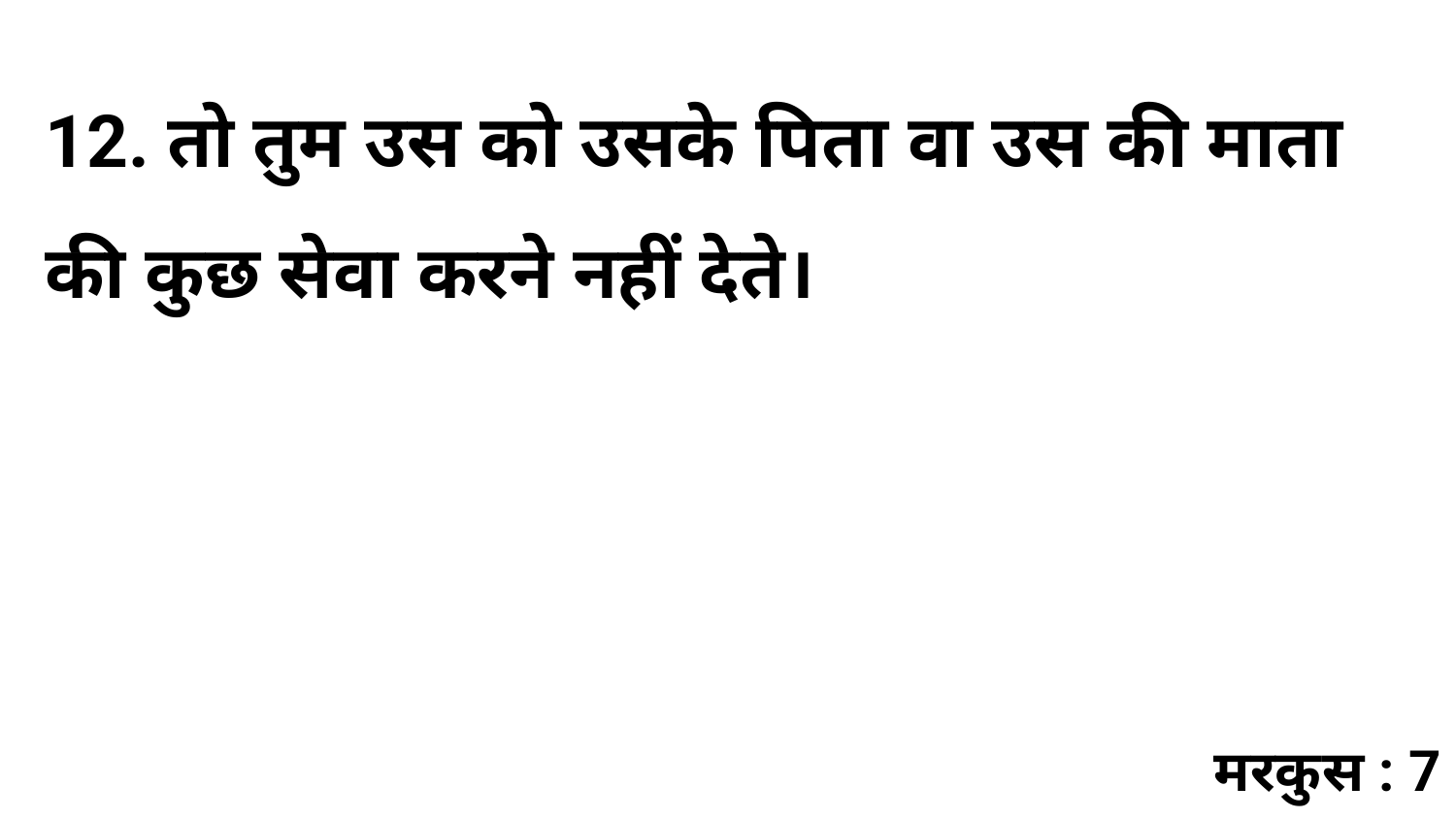

12. तो तुम उस को उसके पिता वा उस की माता की कुछ सेवा करने नहीं देते।
मरकुस : 7